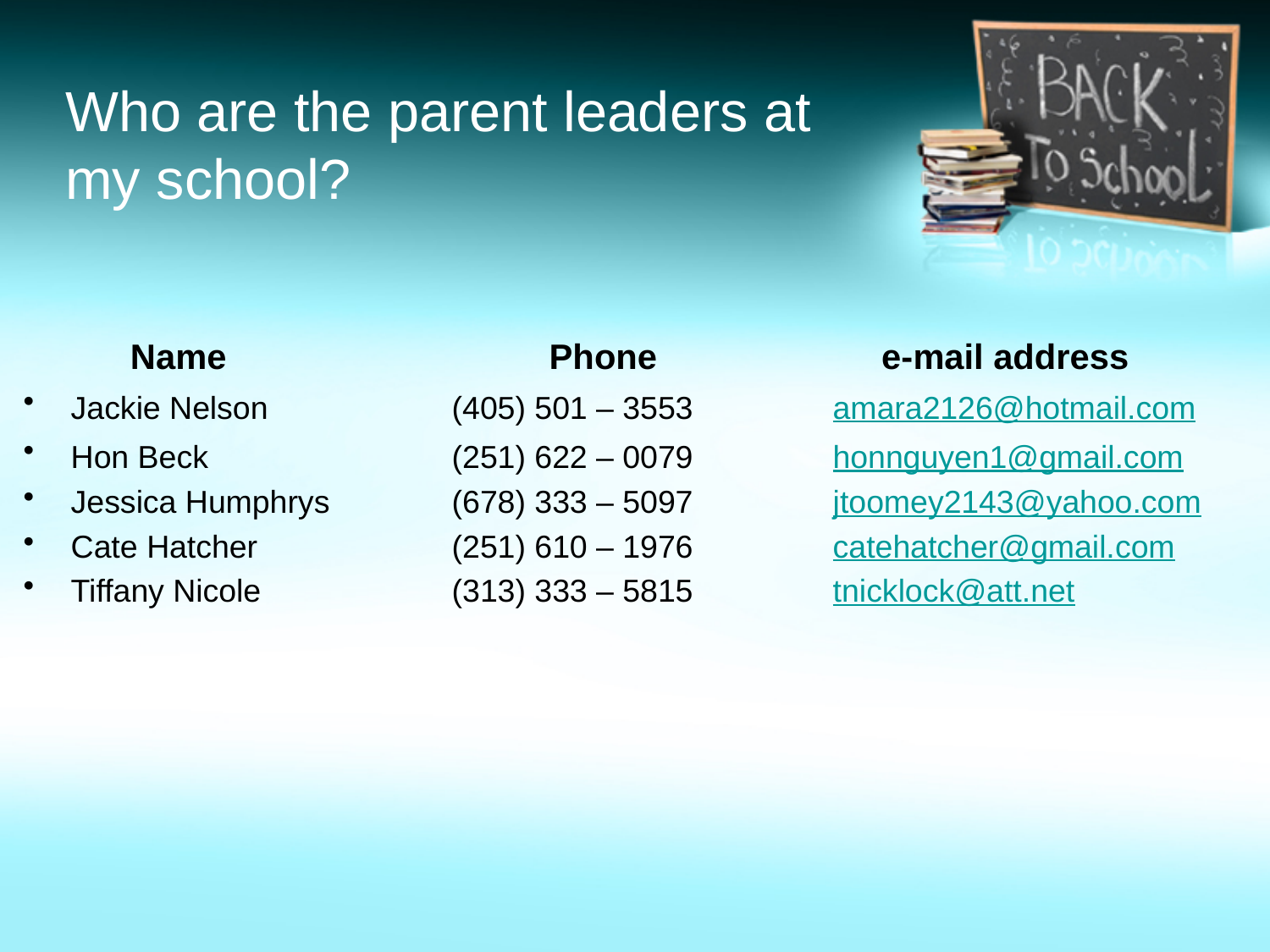

# Who are the parent leaders at my school?
           Name		          Phone		     e-mail address
Jackie Nelson		(405) 501 – 3553 		amara2126@hotmail.com
Hon Beck		(251) 622 – 0079		honnguyen1@gmail.com
Jessica Humphrys	(678) 333 – 5097		jtoomey2143@yahoo.com
Cate Hatcher		(251) 610 – 1976		catehatcher@gmail.com
Tiffany Nicole		(313) 333 – 5815		tnicklock@att.net